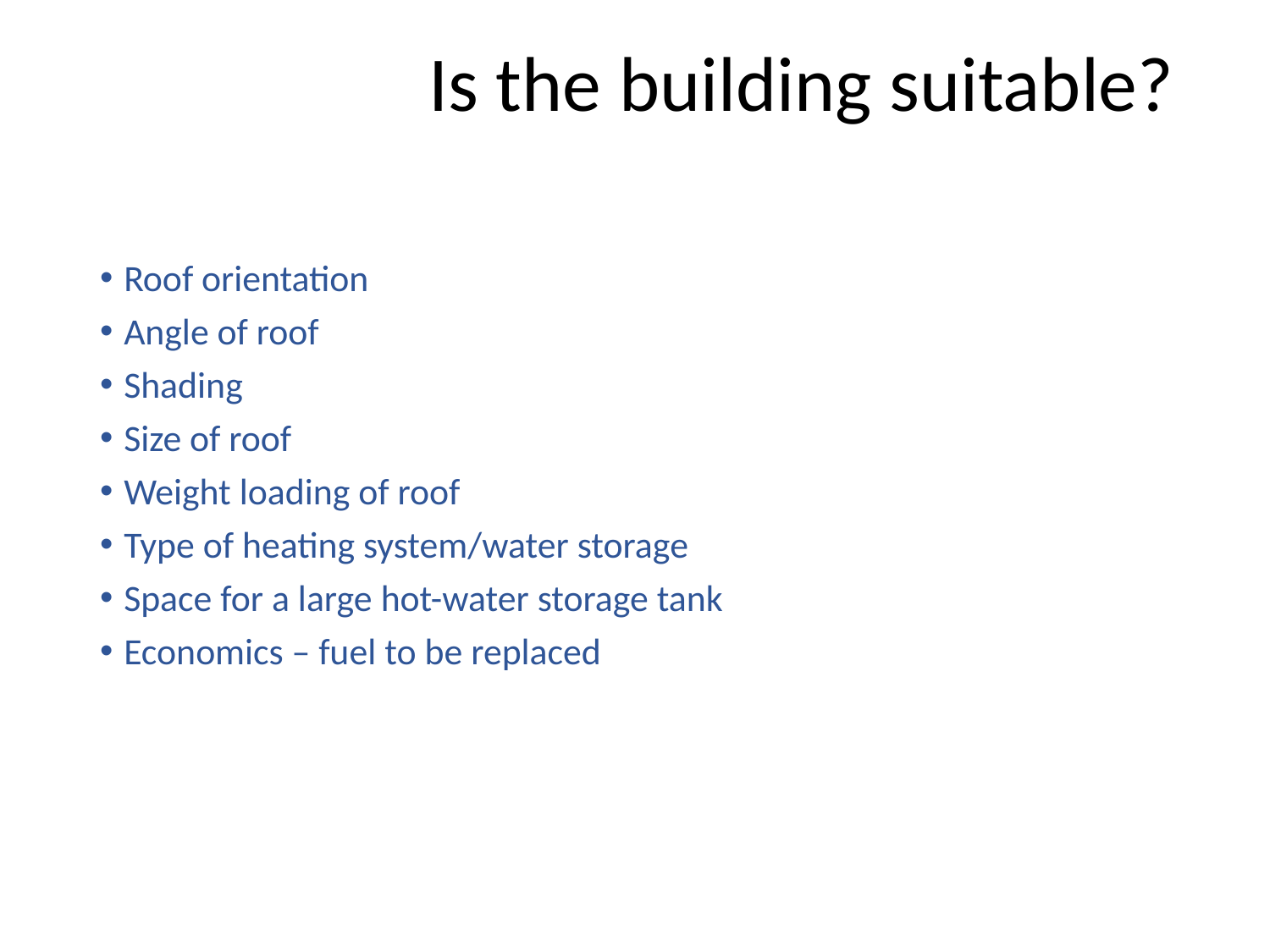

Is the building suitable?
Roof orientation
Angle of roof
Shading
Size of roof
Weight loading of roof
Type of heating system/water storage
Space for a large hot-water storage tank
Economics – fuel to be replaced